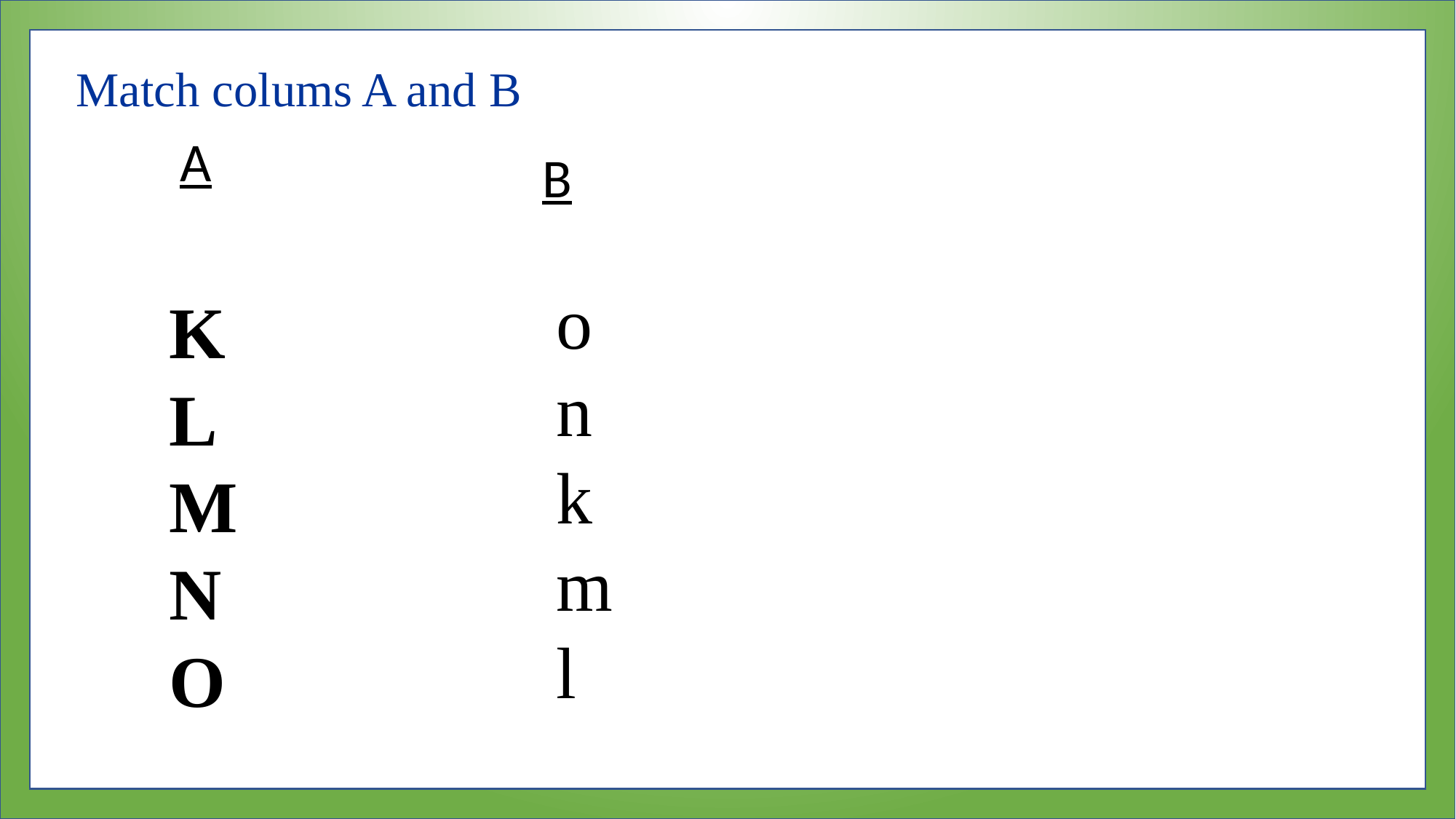

Match colums A and B
A
B
o
n
k
m
l
K
L
M
N
O